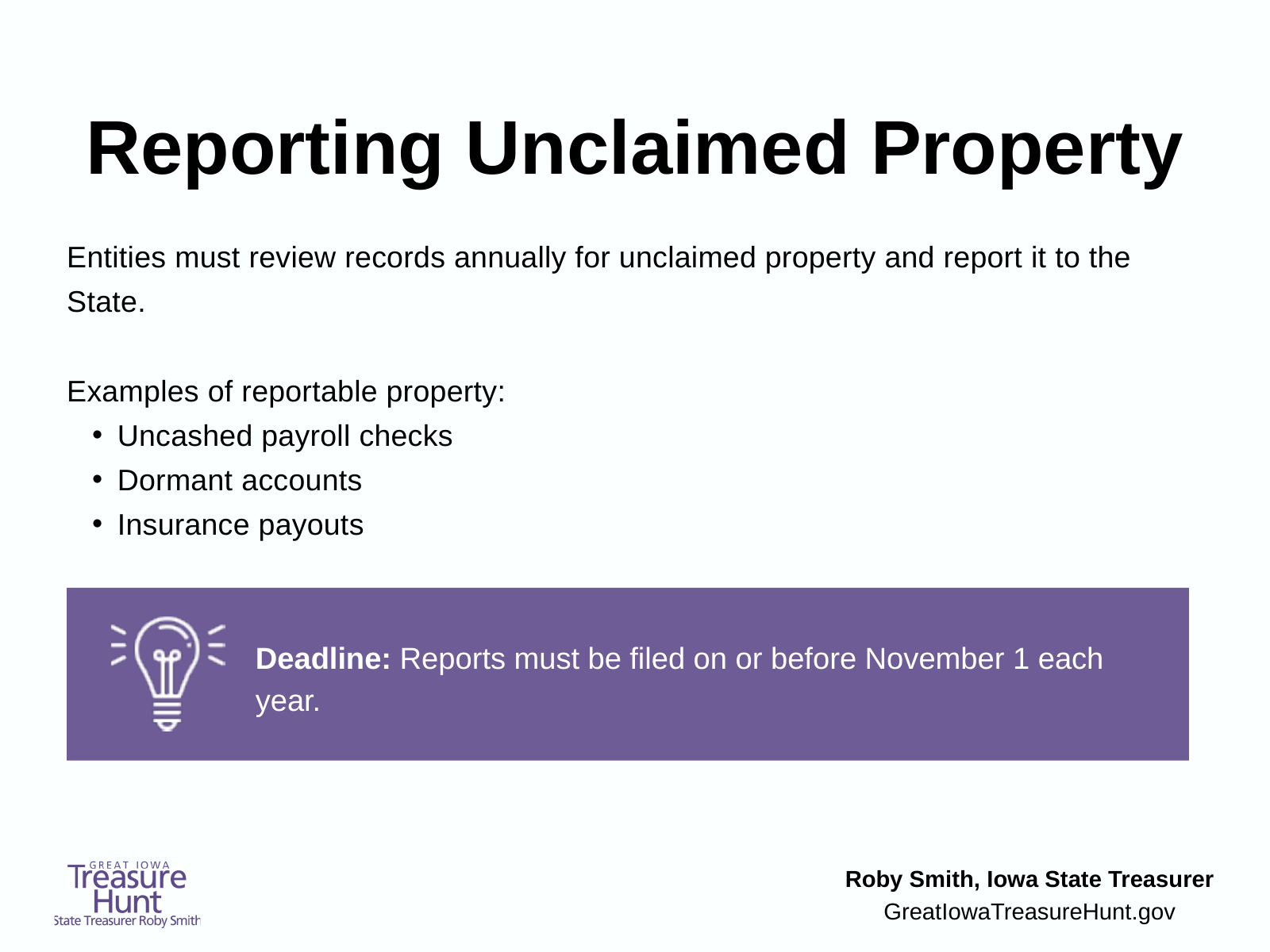

Reporting Unclaimed Property
Entities must review records annually for unclaimed property and report it to the State.

Examples of reportable property:
Uncashed payroll checks
Dormant accounts
Insurance payouts

Deadline: Reports must be filed on or before November 1 each year.

Roby Smith, Iowa State Treasurer
GreatIowaTreasureHunt.gov